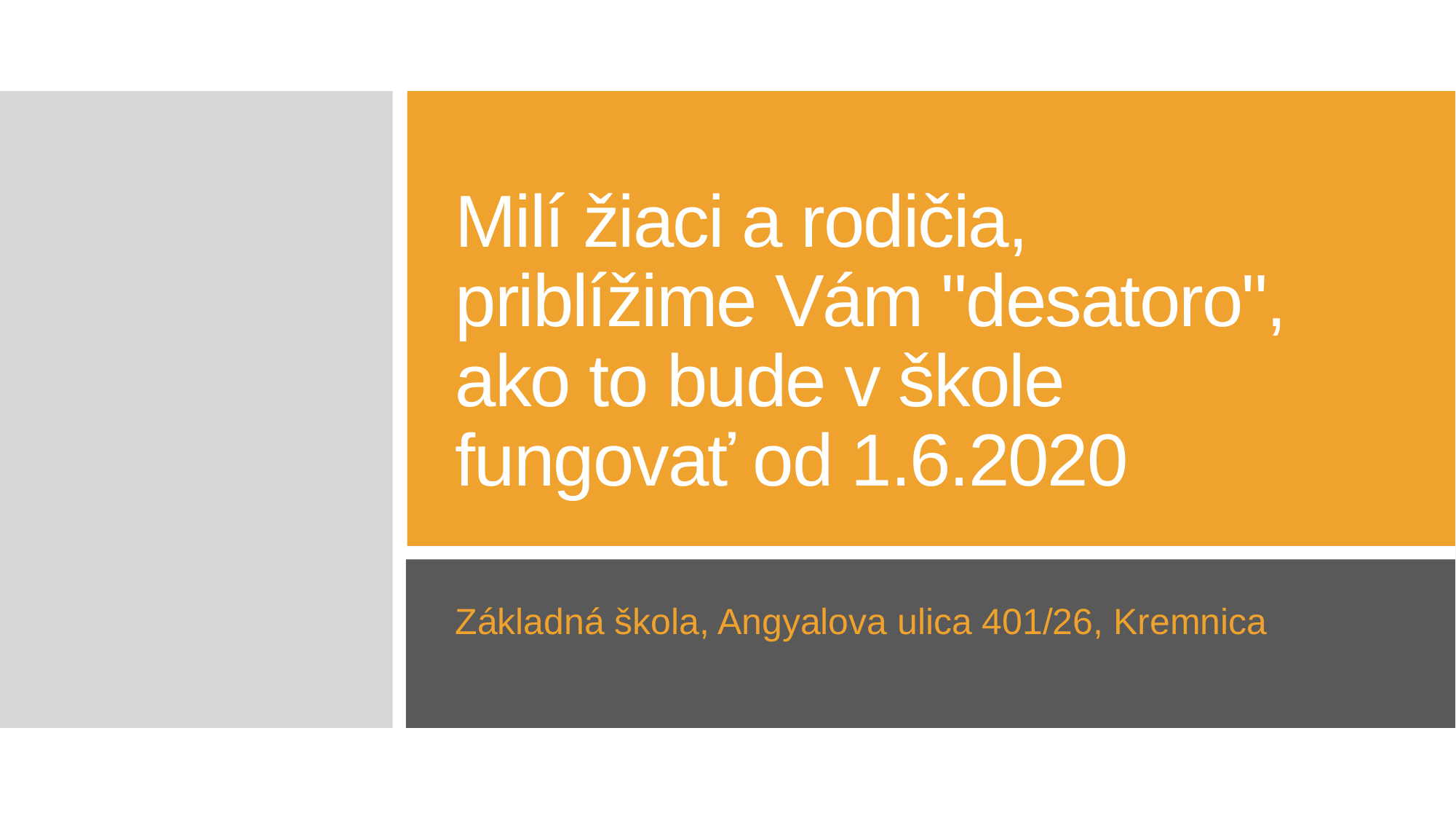

# Milí žiaci a rodičia, priblížime Vám "desatoro", ako to bude v škole fungovať od 1.6.2020

Základná škola, Angyalova ulica 401/26, Kremnica